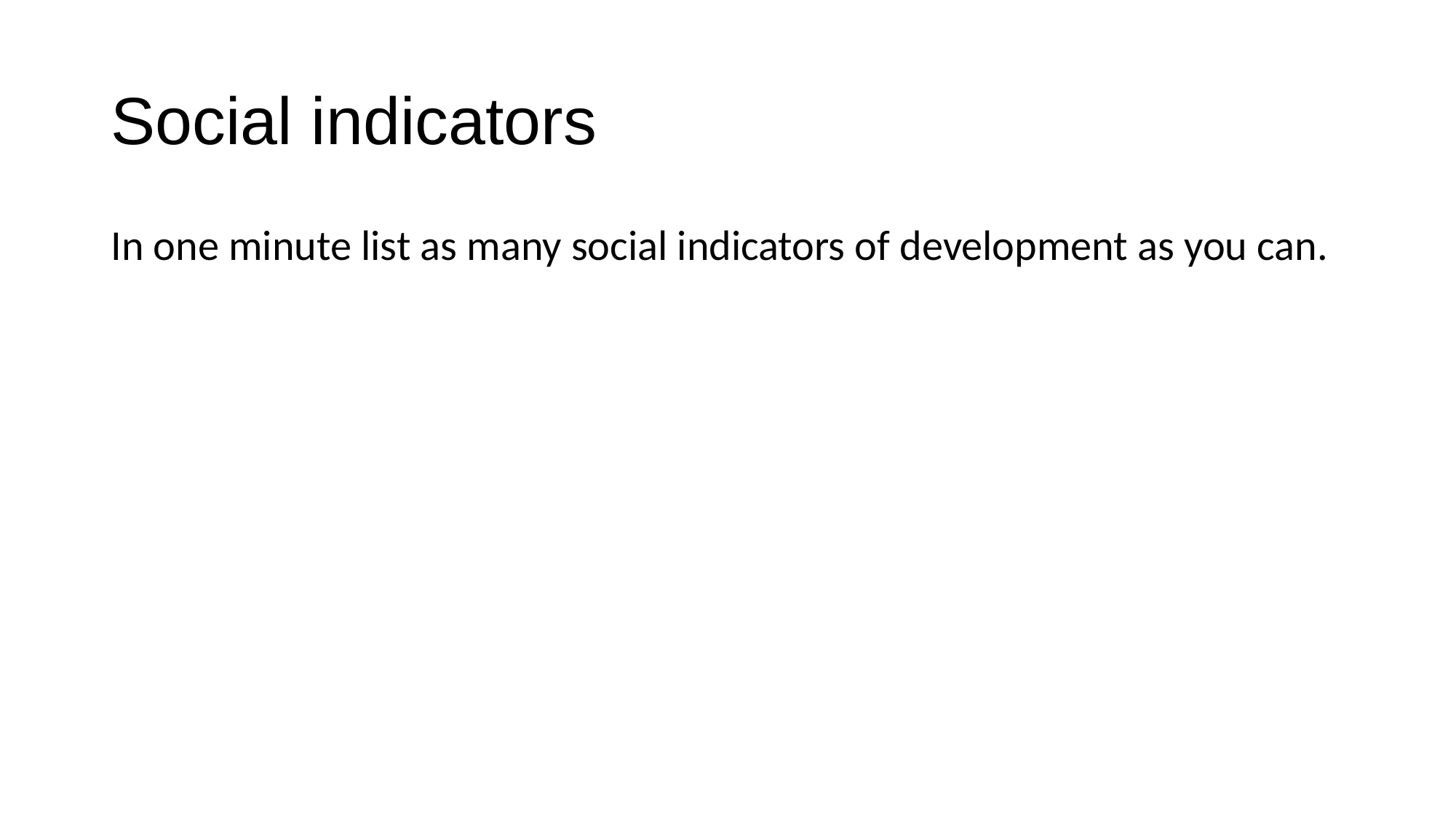

# Social indicators
In one minute list as many social indicators of development as you can.